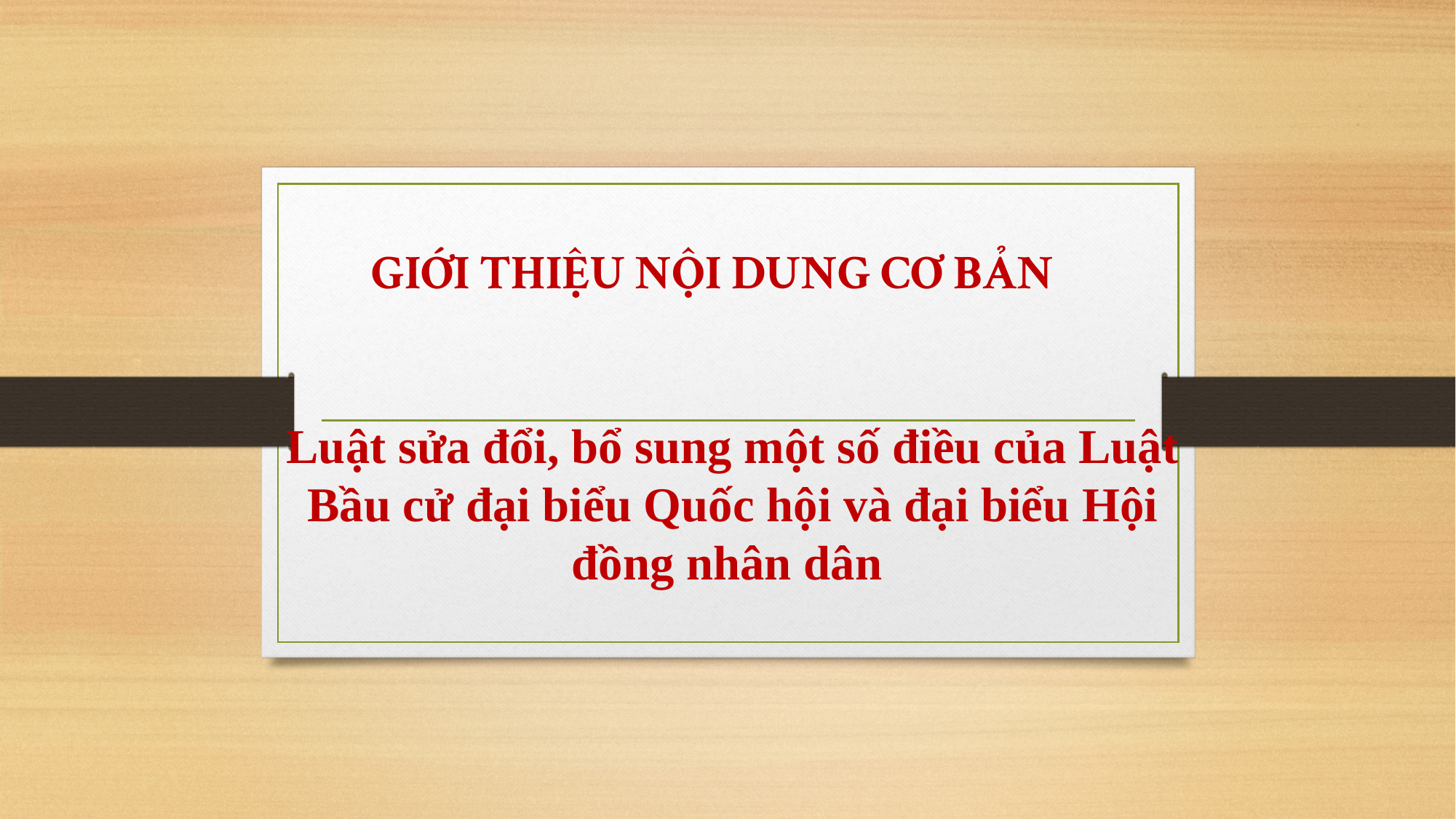

# GIỚI THIỆU NỘI DUNG CƠ BẢN
Luật sửa đổi, bổ sung một số điều của Luật Bầu cử đại biểu Quốc hội và đại biểu Hội đồng nhân dân